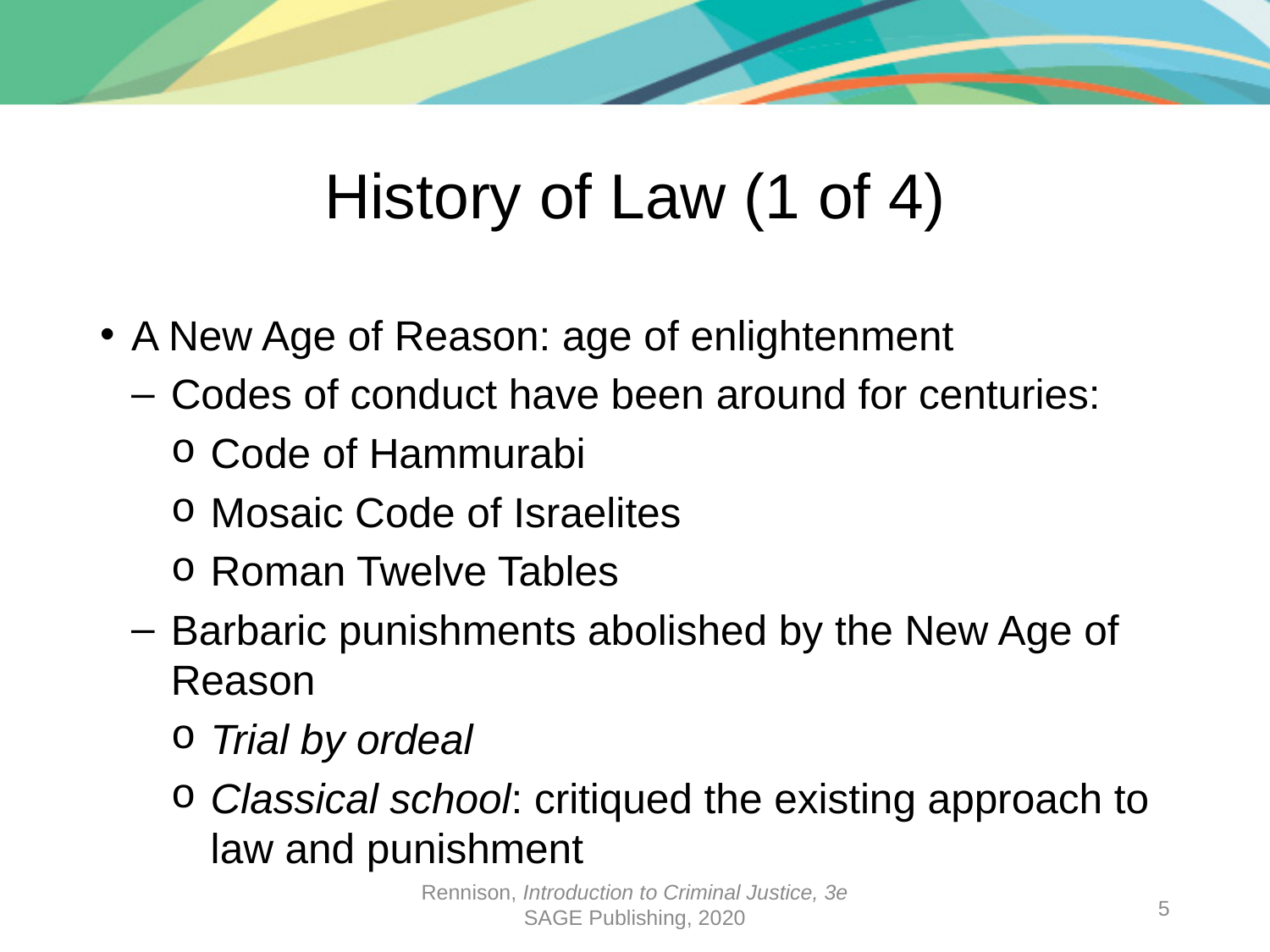

# History of Law (1 of 4)
A New Age of Reason: age of enlightenment
Codes of conduct have been around for centuries:
Code of Hammurabi
Mosaic Code of Israelites
Roman Twelve Tables
Barbaric punishments abolished by the New Age of Reason
Trial by ordeal
Classical school: critiqued the existing approach to law and punishment
Rennison, Introduction to Criminal Justice, 3e
SAGE Publishing, 2020
5